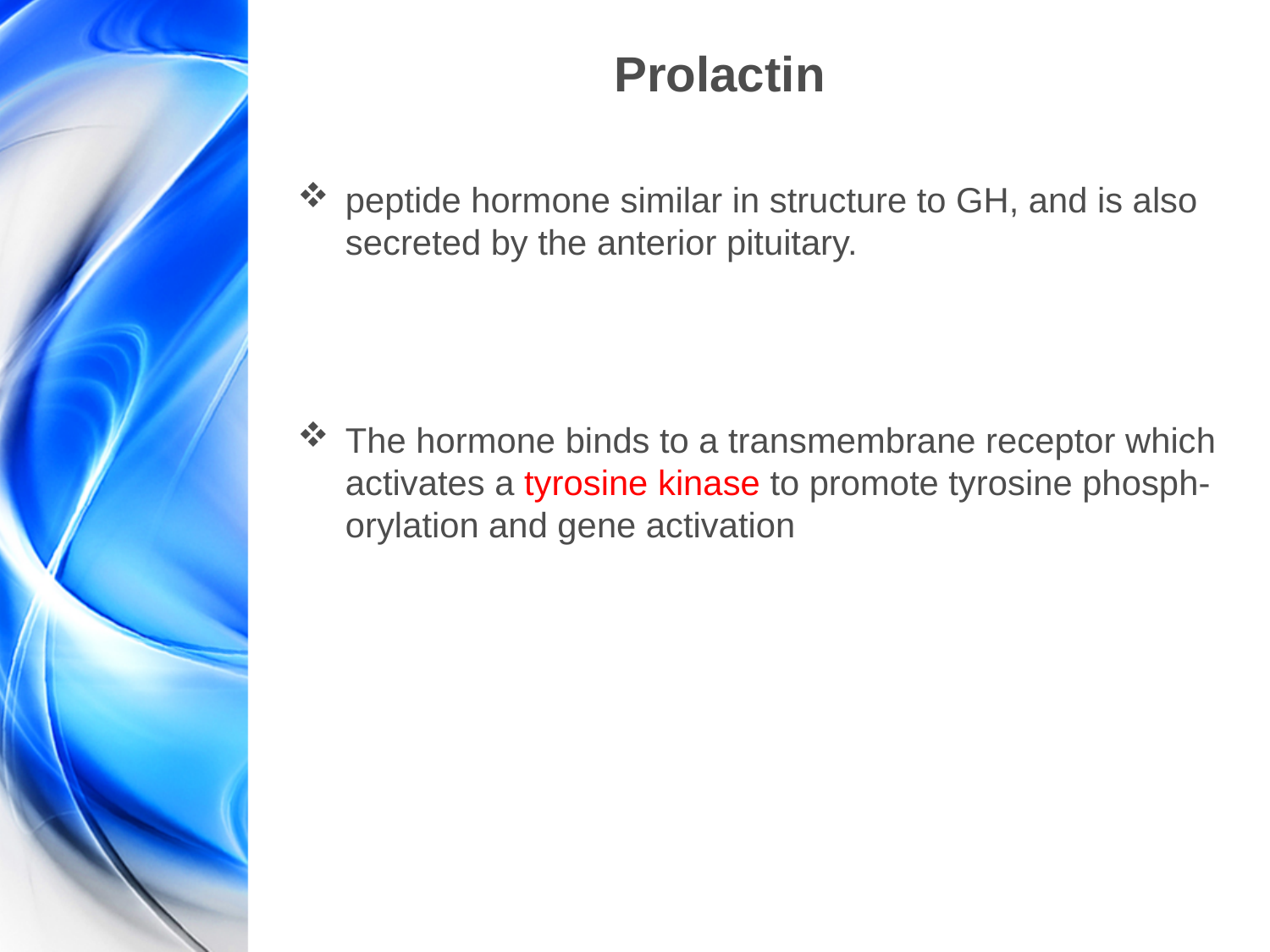

Prolactin

peptide hormone similar in structure to GH, and is also secreted by the anterior pituitary.

The hormone binds to a transmembrane receptor which activates a tyrosine kinase to promote tyrosine phosph-orylation and gene activation